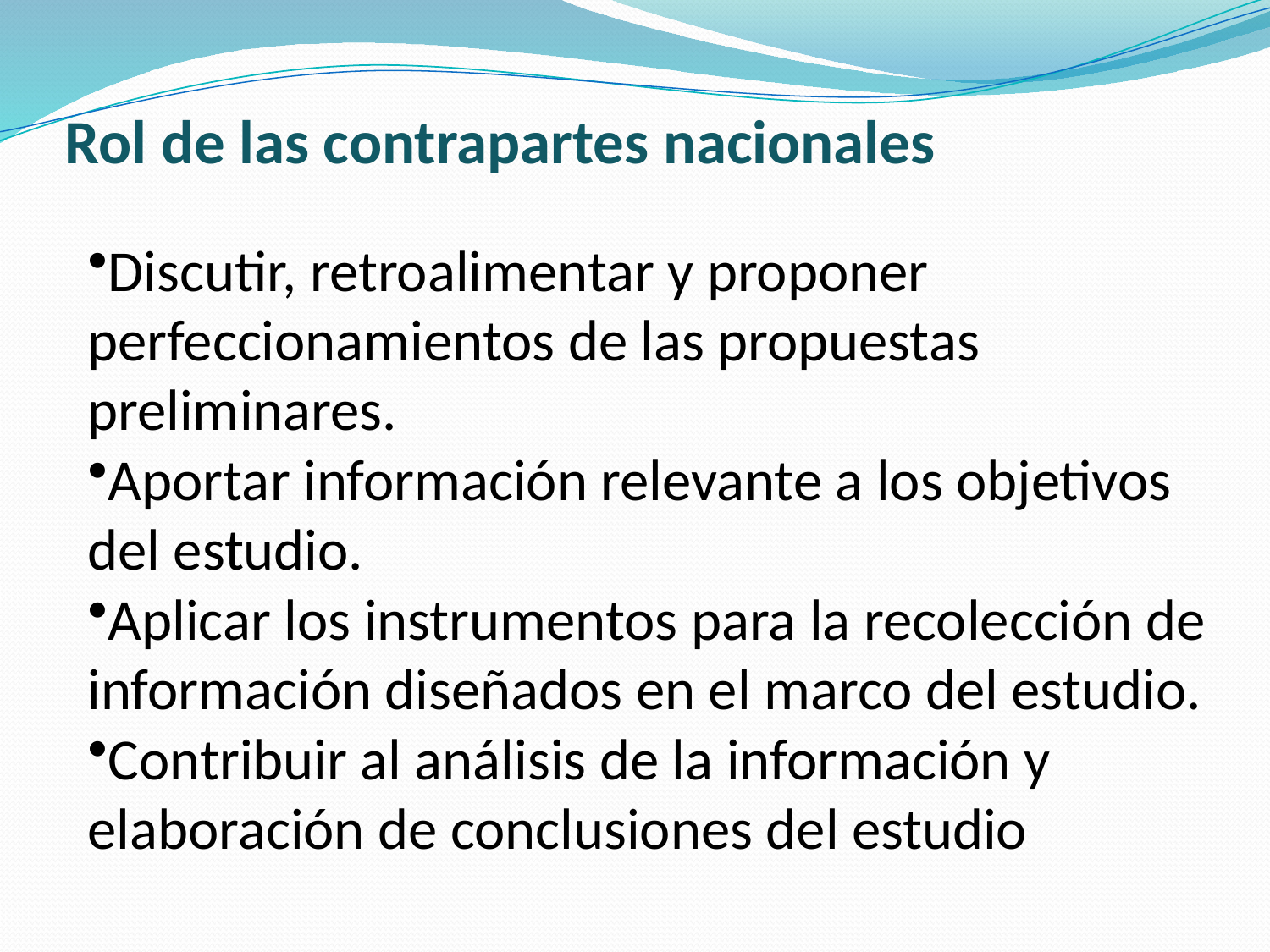

# Rol de las contrapartes nacionales
Discutir, retroalimentar y proponer perfeccionamientos de las propuestas preliminares.
Aportar información relevante a los objetivos del estudio.
Aplicar los instrumentos para la recolección de información diseñados en el marco del estudio.
Contribuir al análisis de la información y elaboración de conclusiones del estudio